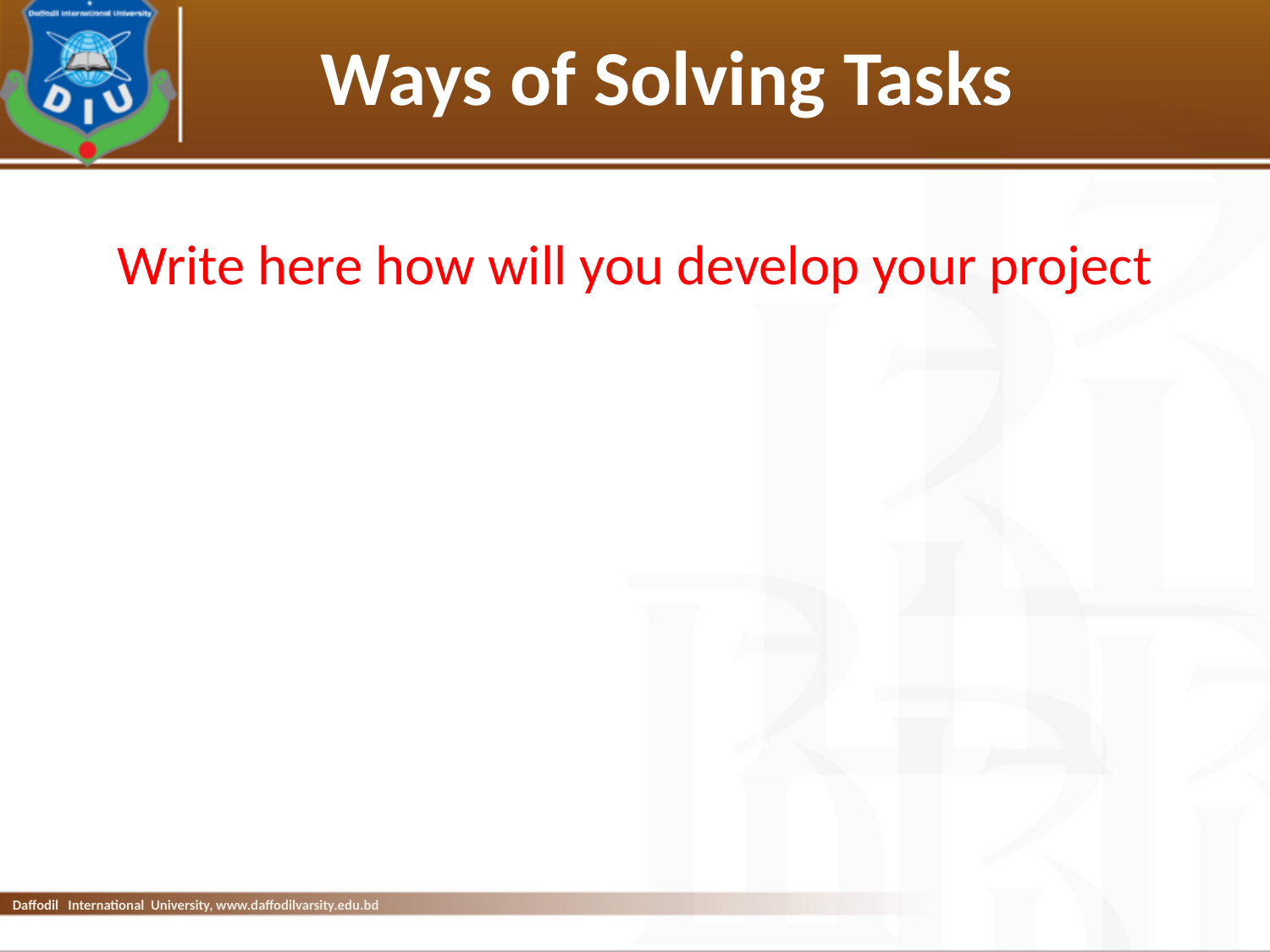

# Ways of Solving Tasks
Write here how will you develop your project
Daffodil   International  University, www.daffodilvarsity.edu.bd